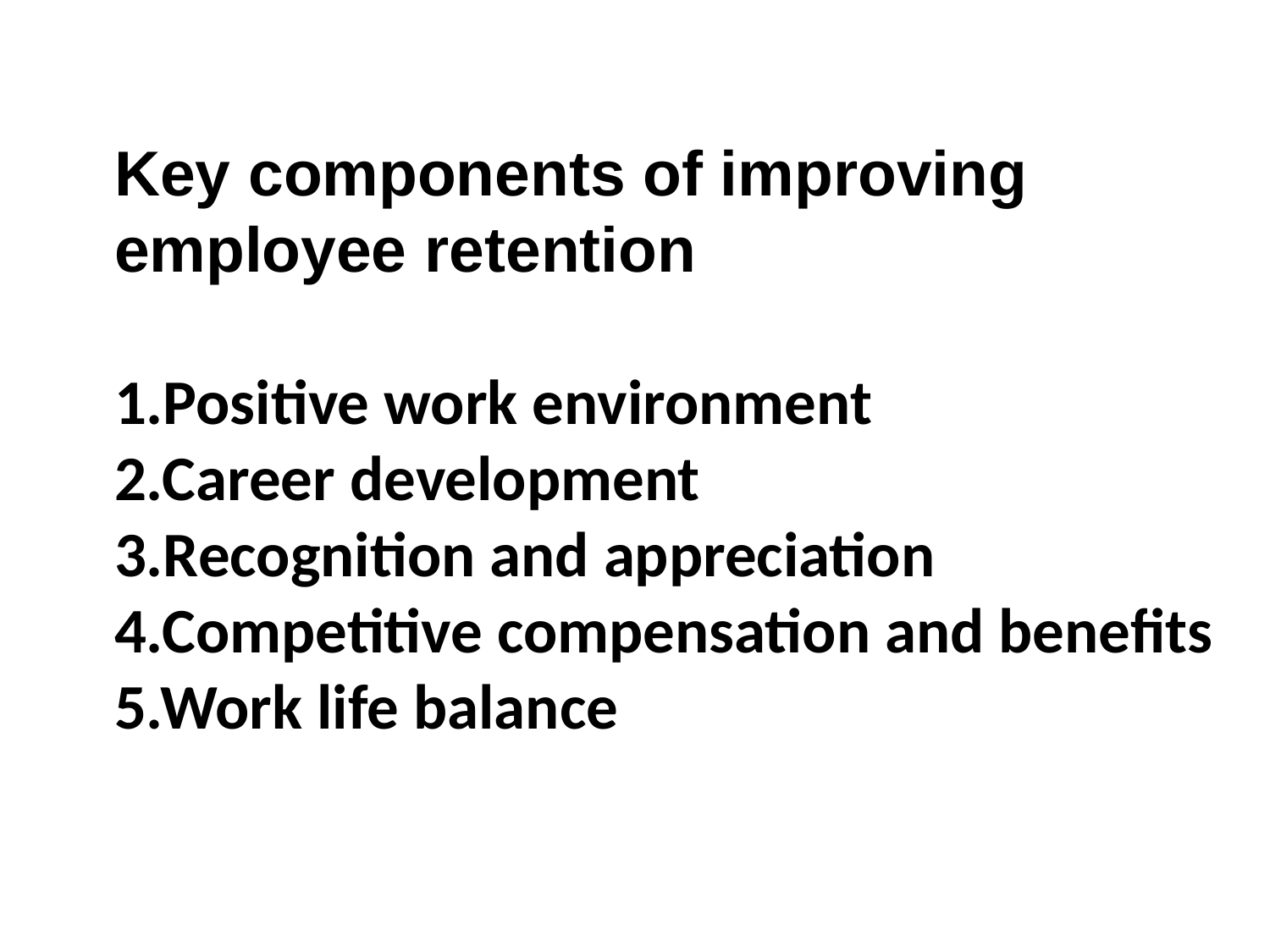

Key components of improving
employee retention

1.Positive work environment
2.Career development
3.Recognition and appreciation
4.Competitive compensation and benefits
5.Work life balance